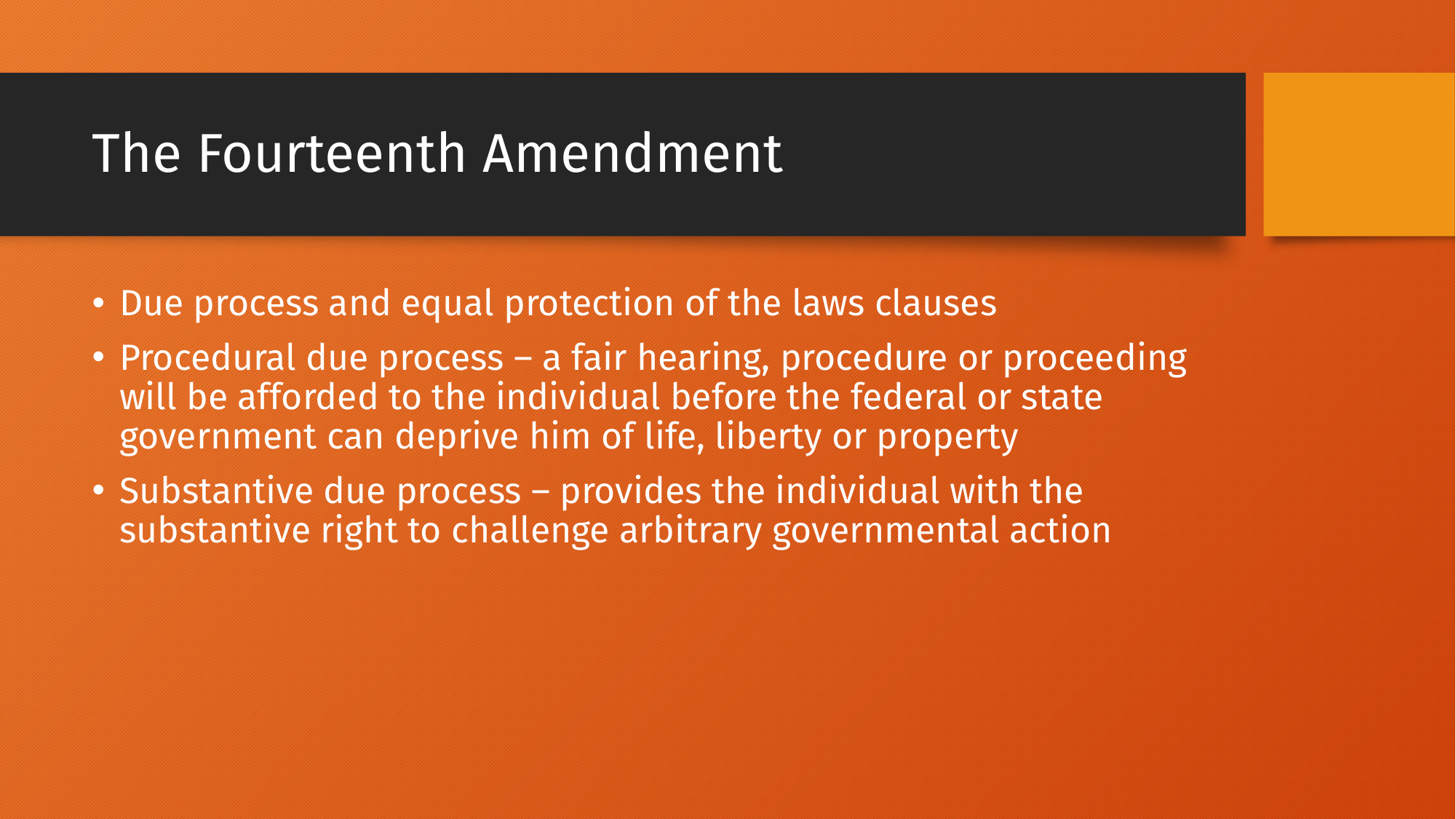

# The Fourteenth Amendment
Due process and equal protection of the laws clauses
Procedural due process – a fair hearing, procedure or proceeding will be afforded to the individual before the federal or state government can deprive him of life, liberty or property
Substantive due process – provides the individual with the substantive right to challenge arbitrary governmental action